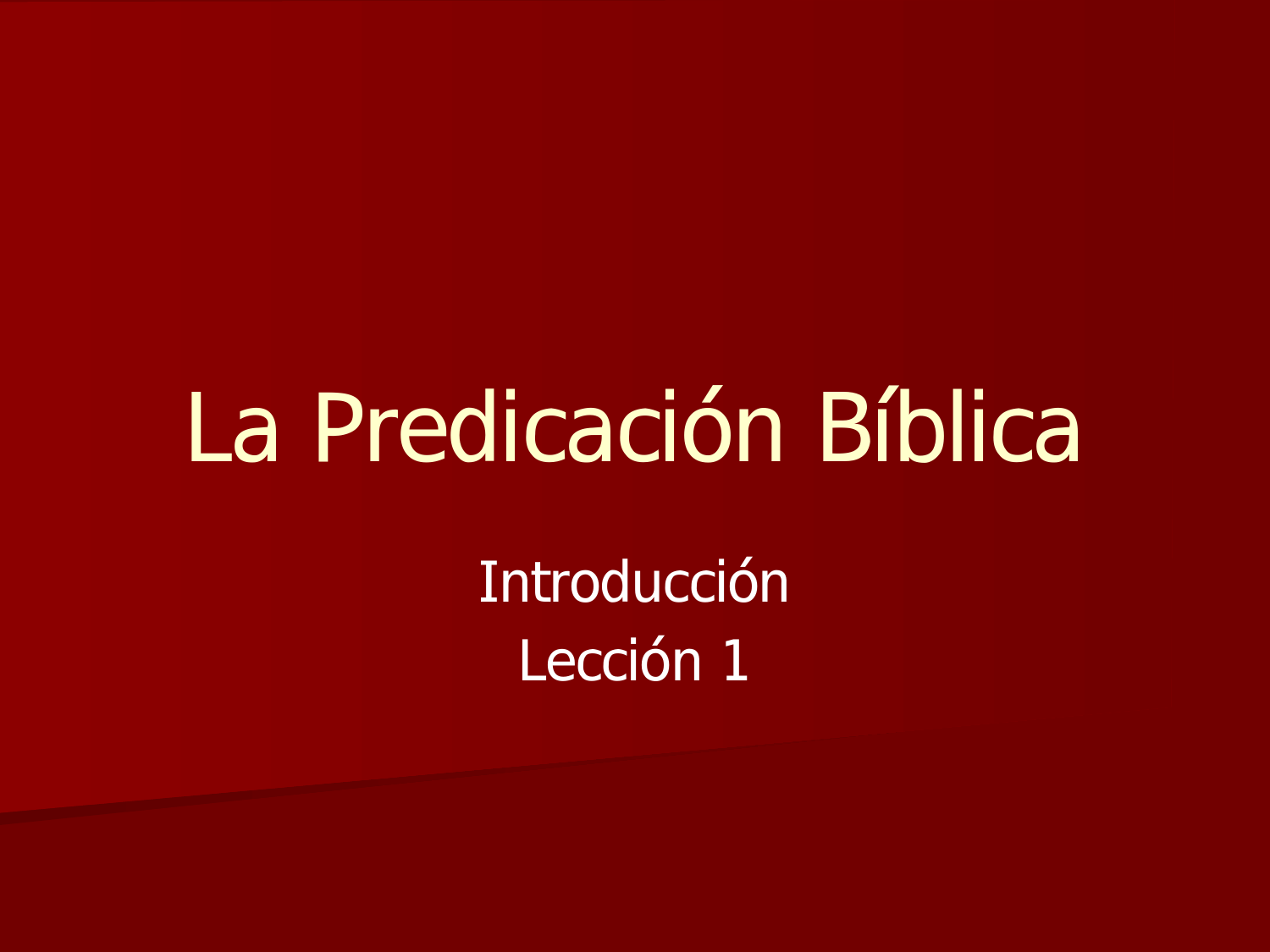

# La Predicación Bíblica
Introducción
Lección 1